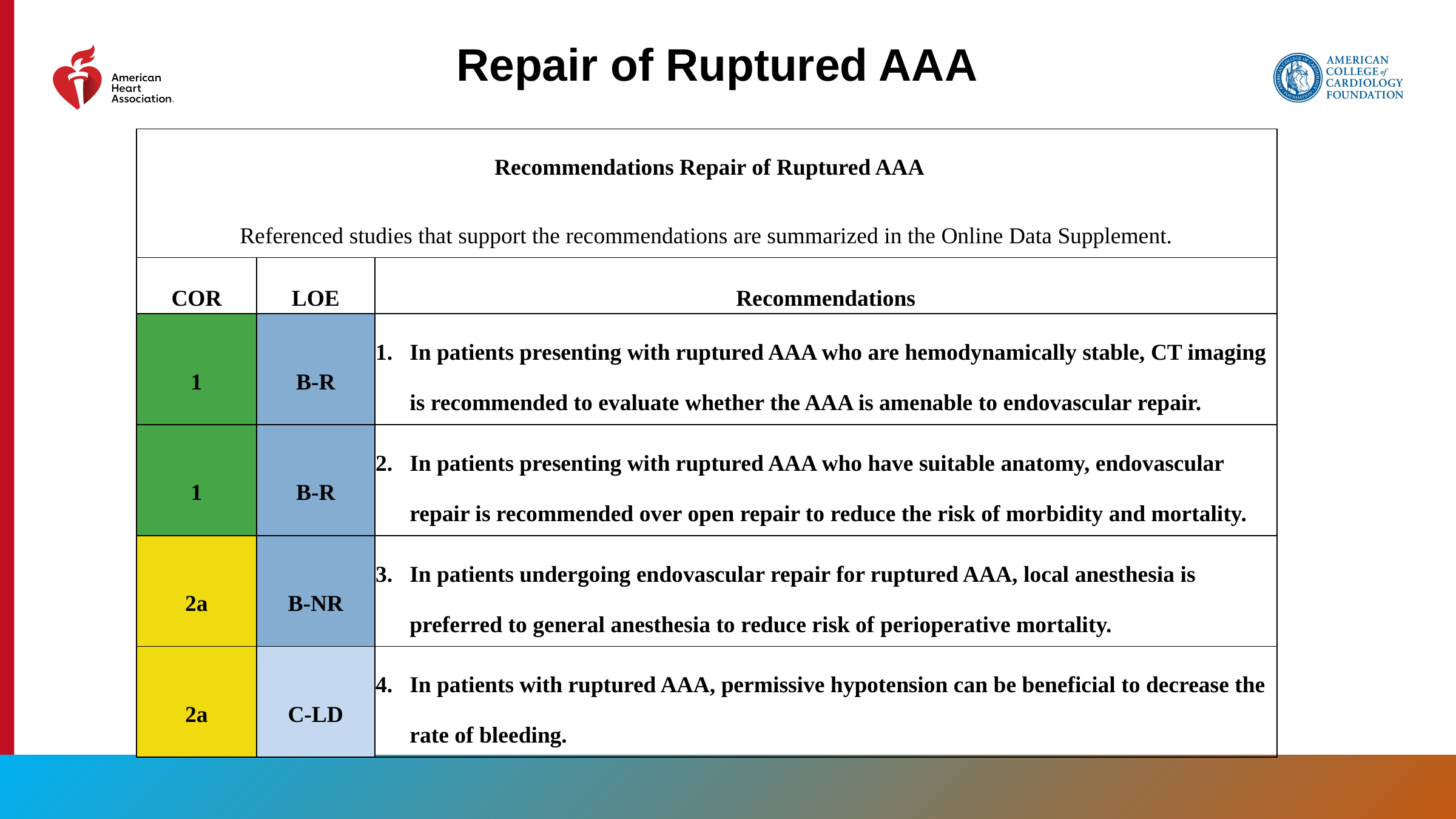

Repair of Ruptured AAA
| Recommendations Repair of Ruptured AAA Referenced studies that support the recommendations are summarized in the Online Data Supplement. |  |  |
| --- | --- | --- |
| COR | LOE | Recommendations |
| 1 | B-R | In patients presenting with ruptured AAA who are hemodynamically stable, CT imaging is recommended to evaluate whether the AAA is amenable to endovascular repair. |
| 1 | B-R | In patients presenting with ruptured AAA who have suitable anatomy, endovascular repair is recommended over open repair to reduce the risk of morbidity and mortality. |
| 2a | B-NR | In patients undergoing endovascular repair for ruptured AAA, local anesthesia is preferred to general anesthesia to reduce risk of perioperative mortality. |
| 2a | C-LD | In patients with ruptured AAA, permissive hypotension can be beneficial to decrease the rate of bleeding. |
122